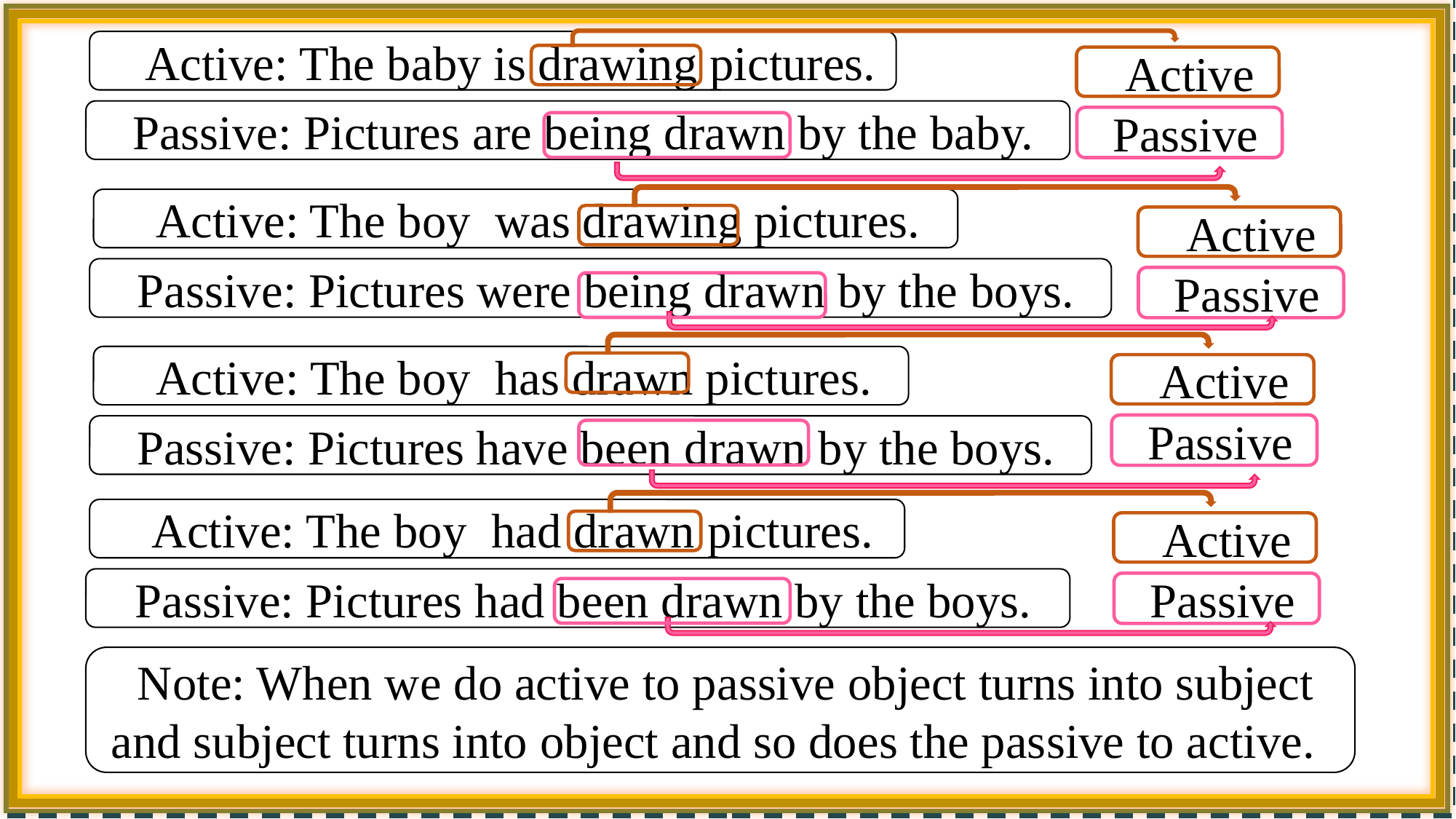

Active: The baby is drawing pictures.

  Active
 Passive: Pictures are being drawn by the baby.
 Passive

    Active: The boy  was drawing pictures.

  Active
 Passive: Pictures were being drawn by the boys.
 Passive

    Active: The boy  has drawn pictures.

  Active
 Passive
 Passive: Pictures have been drawn by the boys.

    Active: The boy  had drawn pictures.

  Active
 Passive: Pictures had been drawn by the boys.
 Passive

 Note: When we do active to passive object turns into subject and subject turns into object and so does the passive to active.